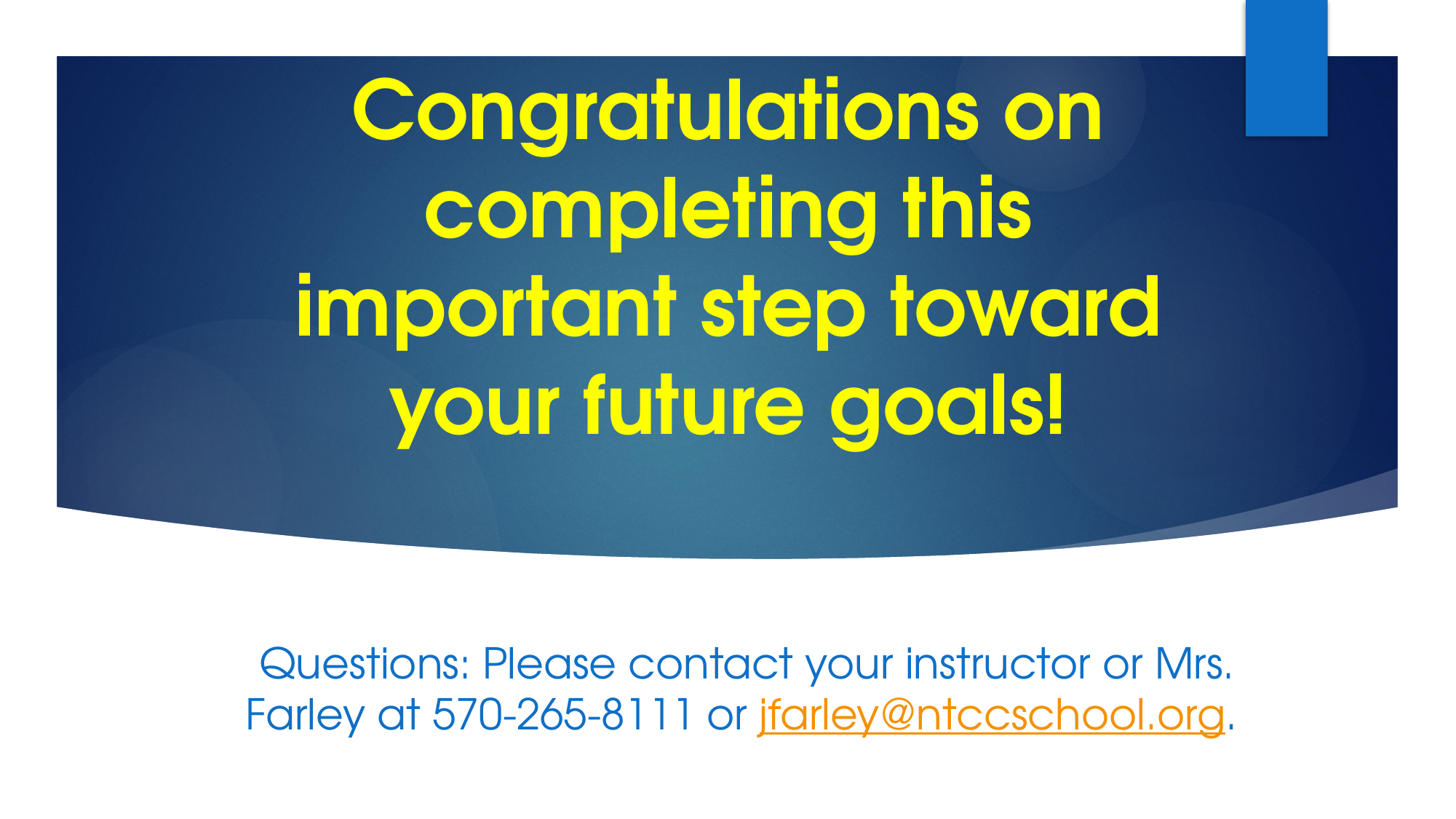

# Congratulations on completing this important step toward your future goals!
Questions: Please contact your instructor or Mrs. Farley at 570-265-8111 or jfarley@ntccschool.org.